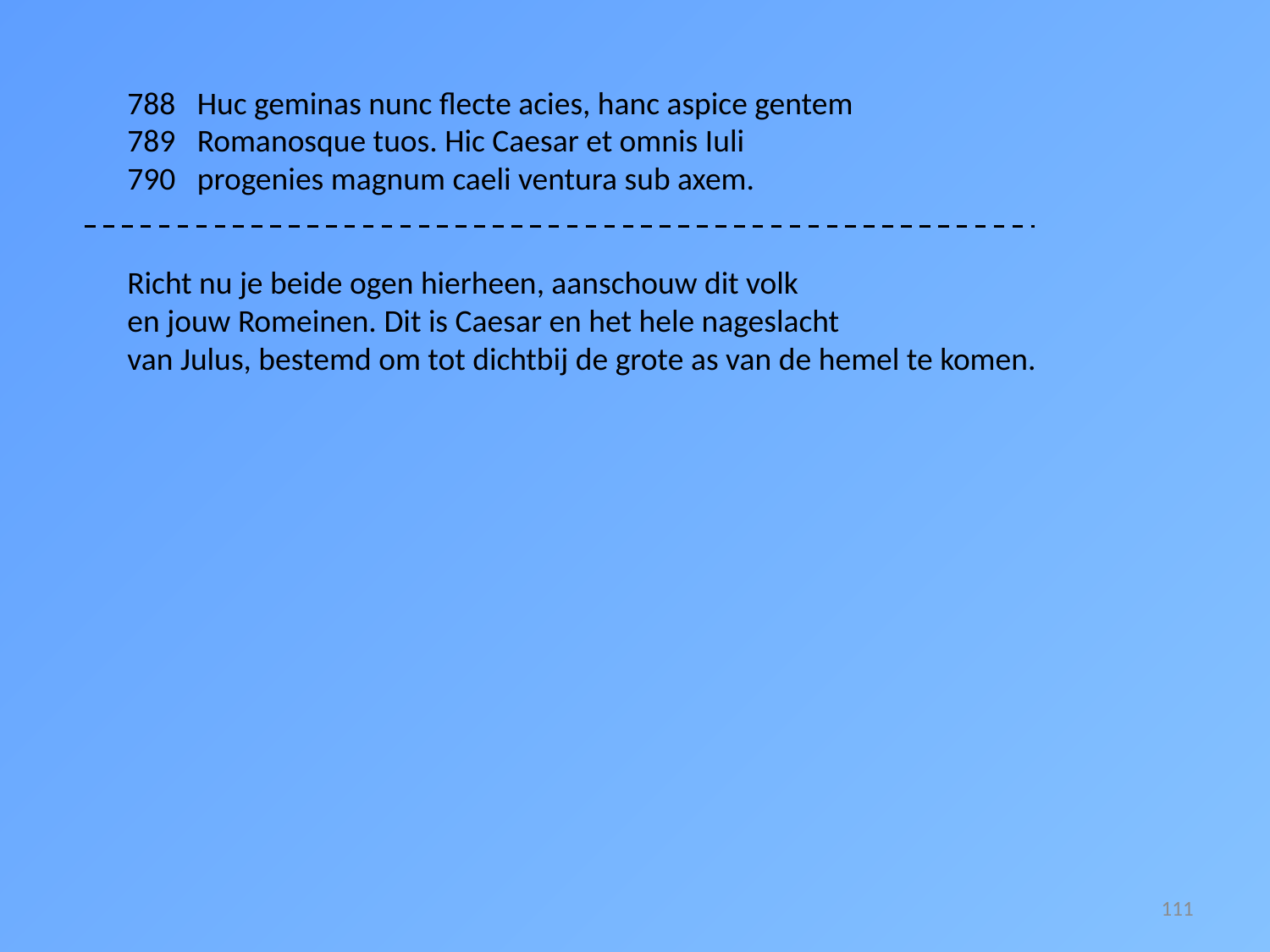

788   Huc geminas nunc flecte acies, hanc aspice gentem
789   Romanosque tuos. Hic Caesar et omnis Iuli
790   progenies magnum caeli ventura sub axem.
Richt nu je beide ogen hierheen, aanschouw dit volk
en jouw Romeinen. Dit is Caesar en het hele nageslacht
van Julus, bestemd om tot dichtbij de grote as van de hemel te komen.
111